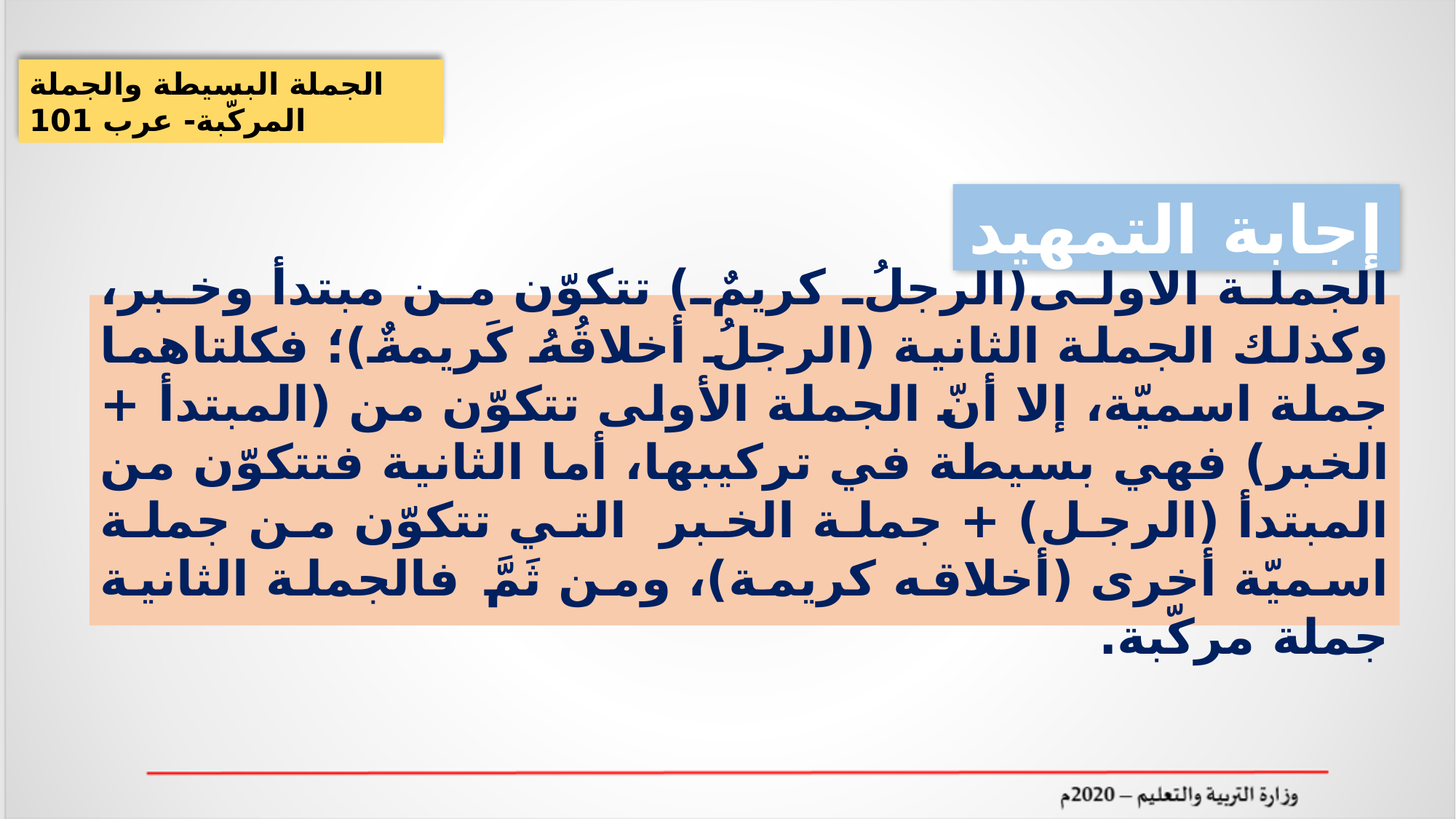

الجملة البسيطة والجملة المركّبة- عرب 101
إجابة التمهيد
الجملة الأولى(الرجلُ كريمٌ) تتكوّن من مبتدأ وخبر، وكذلك الجملة الثانية (الرجلُ أخلاقُهُ كَريمةٌ)؛ فكلتاهما جملة اسميّة، إلا أنّ الجملة الأولى تتكوّن من (المبتدأ + الخبر) فهي بسيطة في تركيبها، أما الثانية فتتكوّن من المبتدأ (الرجل) + جملة الخبر  التي تتكوّن من جملة اسميّة أخرى (أخلاقه كريمة)، ومن ثَمَّ فالجملة الثانية جملة مركّبة.